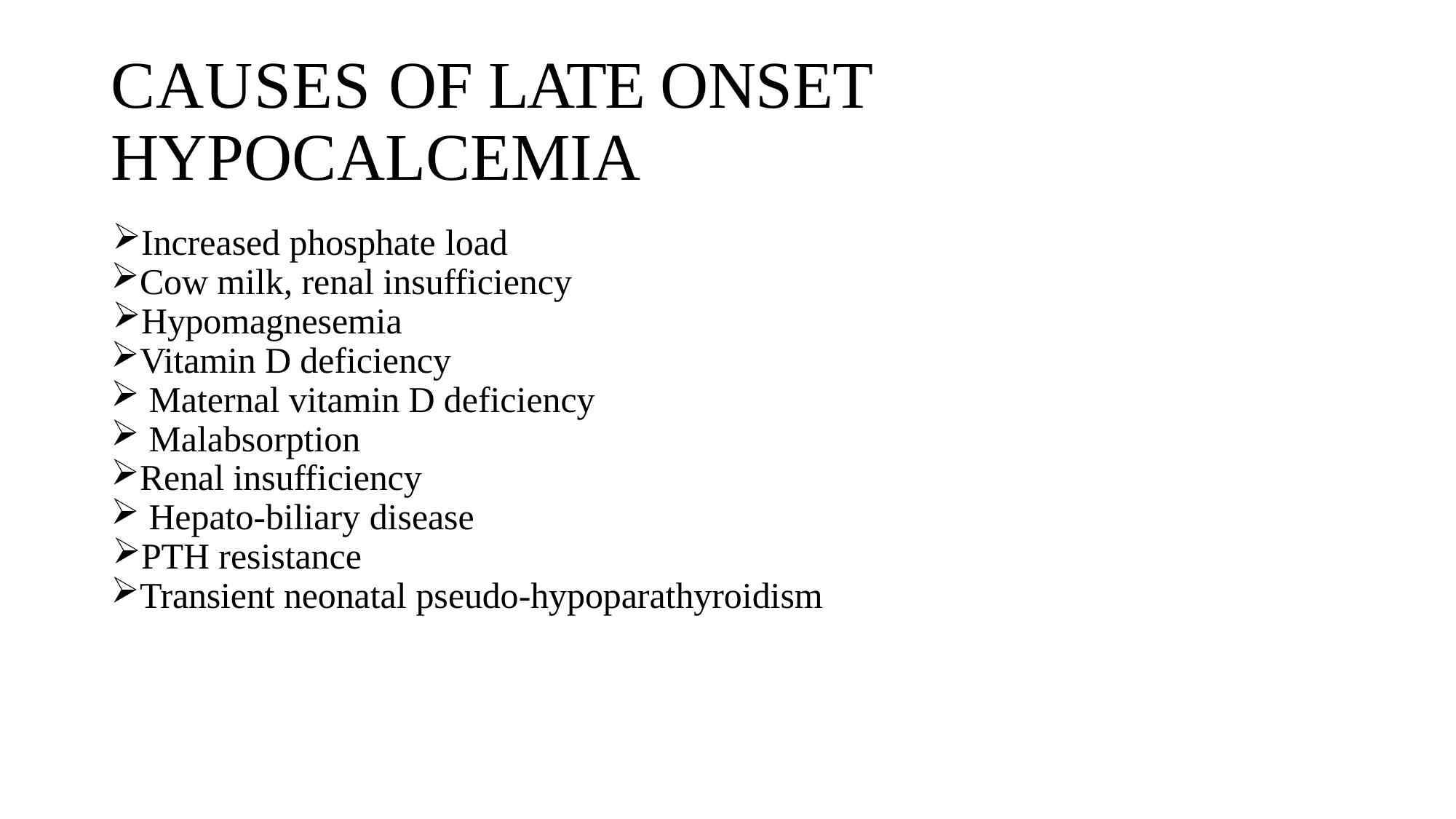

# CAUSES OF LATE ONSET HYPOCALCEMIA
Increased phosphate load
Cow milk, renal insufficiency
Hypomagnesemia
Vitamin D deficiency
 Maternal vitamin D deficiency
 Malabsorption
Renal insufficiency
 Hepato-biliary disease
PTH resistance
Transient neonatal pseudo-hypoparathyroidism